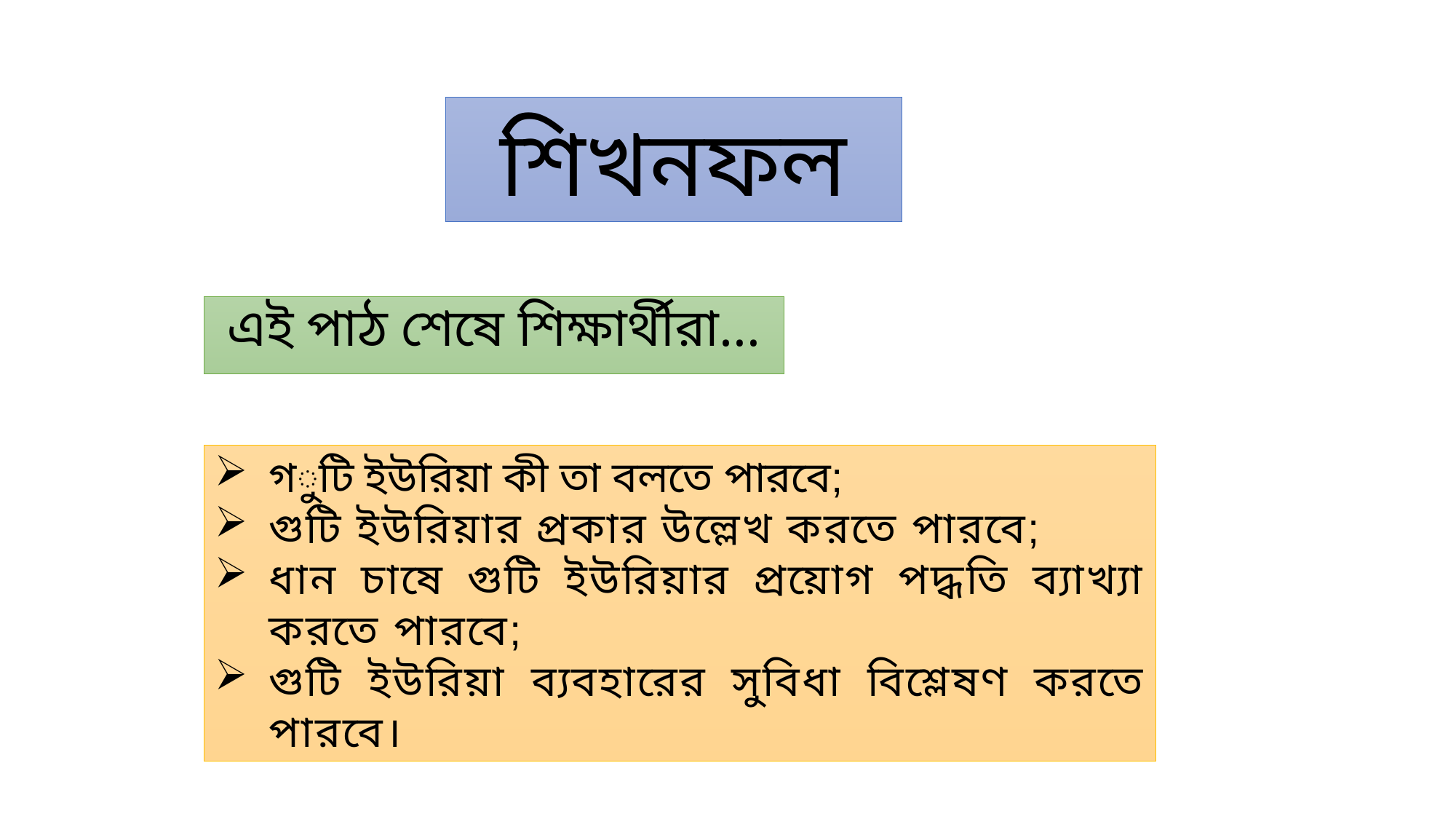

# শিখনফল
এই পাঠ শেষে শিক্ষার্থীরা…
গুটি ইউরিয়া কী তা বলতে পারবে;
গুটি ইউরিয়ার প্রকার উল্লেখ করতে পারবে;
ধান চাষে গুটি ইউরিয়ার প্রয়োগ পদ্ধতি ব্যাখ্যা করতে পারবে;
গুটি ইউরিয়া ব্যবহারের সুবিধা বিশ্লেষণ করতে পারবে।